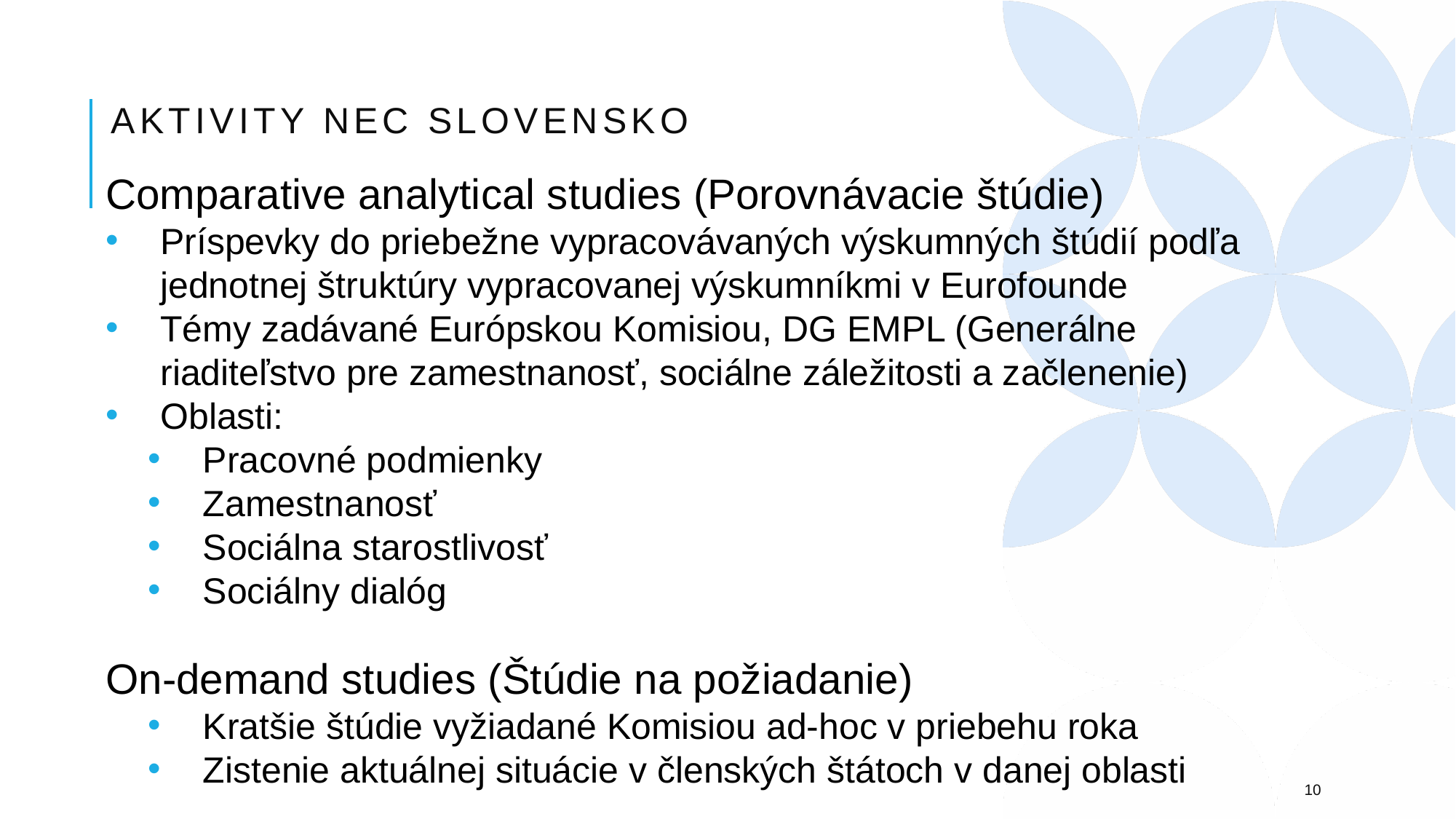

# Aktivity nec Slovensko
Comparative analytical studies (Porovnávacie štúdie)
Príspevky do priebežne vypracovávaných výskumných štúdií podľa jednotnej štruktúry vypracovanej výskumníkmi v Eurofounde
Témy zadávané Európskou Komisiou, DG EMPL (Generálne riaditeľstvo pre zamestnanosť, sociálne záležitosti a začlenenie)
Oblasti:
Pracovné podmienky
Zamestnanosť
Sociálna starostlivosť
Sociálny dialóg

On-demand studies (Štúdie na požiadanie)
Kratšie štúdie vyžiadané Komisiou ad-hoc v priebehu roka
Zistenie aktuálnej situácie v členských štátoch v danej oblasti

10